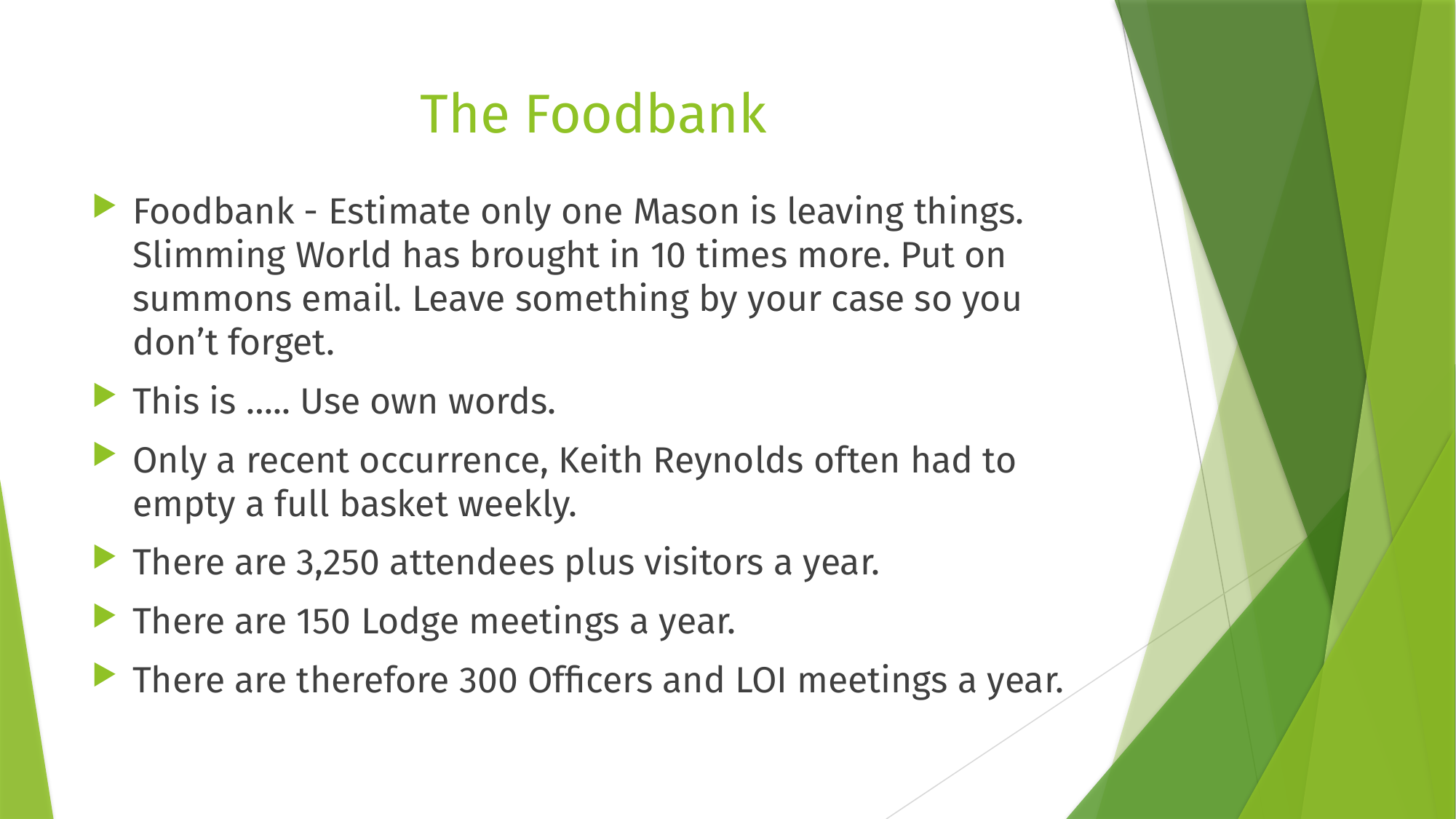

# The Foodbank
Foodbank - Estimate only one Mason is leaving things. Slimming World has brought in 10 times more. Put on summons email. Leave something by your case so you don’t forget.
This is ….. Use own words.
Only a recent occurrence, Keith Reynolds often had to empty a full basket weekly.
There are 3,250 attendees plus visitors a year.
There are 150 Lodge meetings a year.
There are therefore 300 Officers and LOI meetings a year.